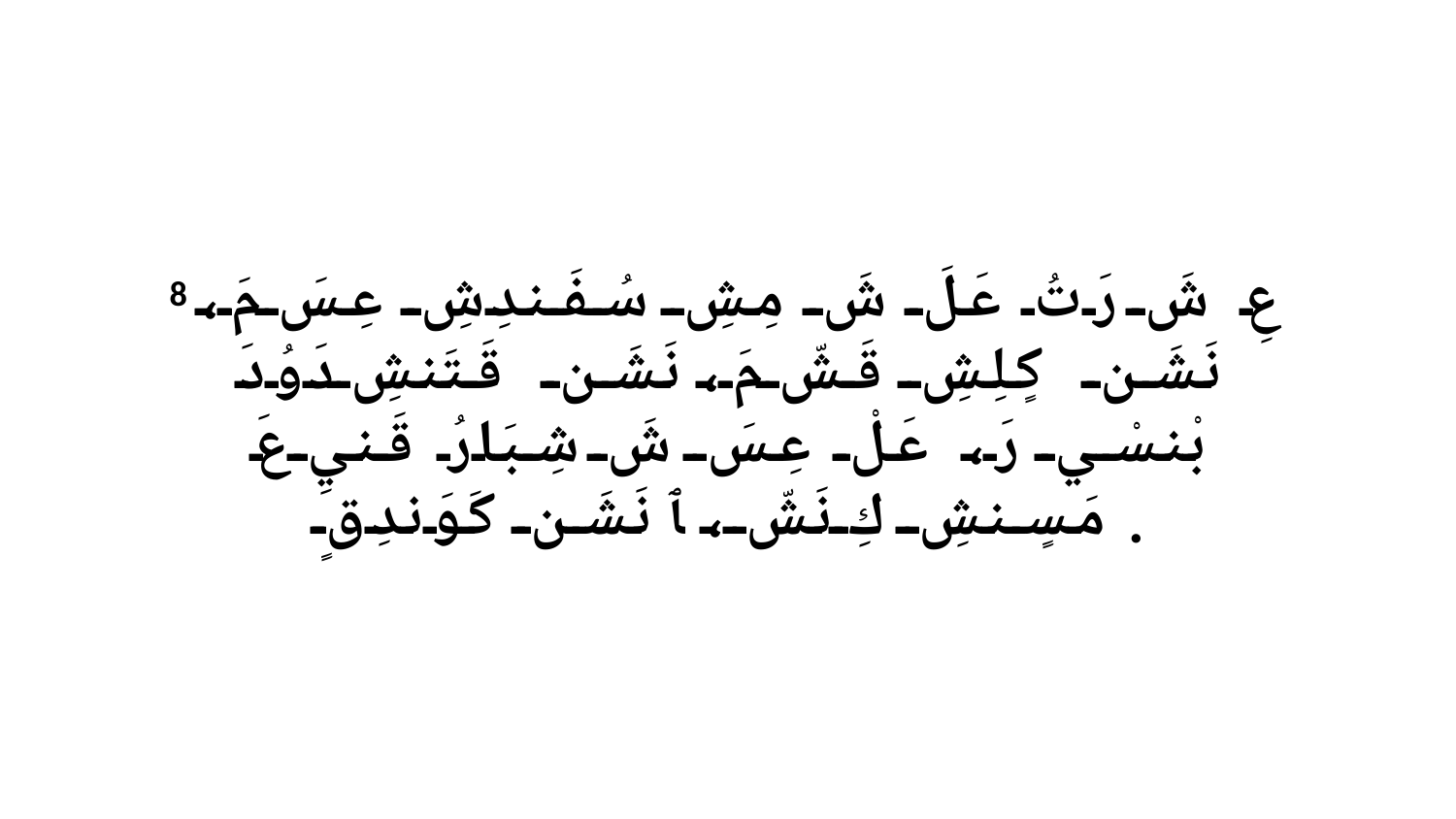

8 عِ شَ رَتُ عَلَ شَ مِشِ سُفَندِشِ عِسَ مَ، نَشَن كٍلِشِ قَشّ مَ، نَشَن قَتَنشِ دَوُدَ بْنسْي رَ، عَلْ عِسَ شَ شِبَارُ قَنيِ عَ مَسٍنشِ كِ نَشّ، ﭑ نَشَن كَوَندِقٍ.